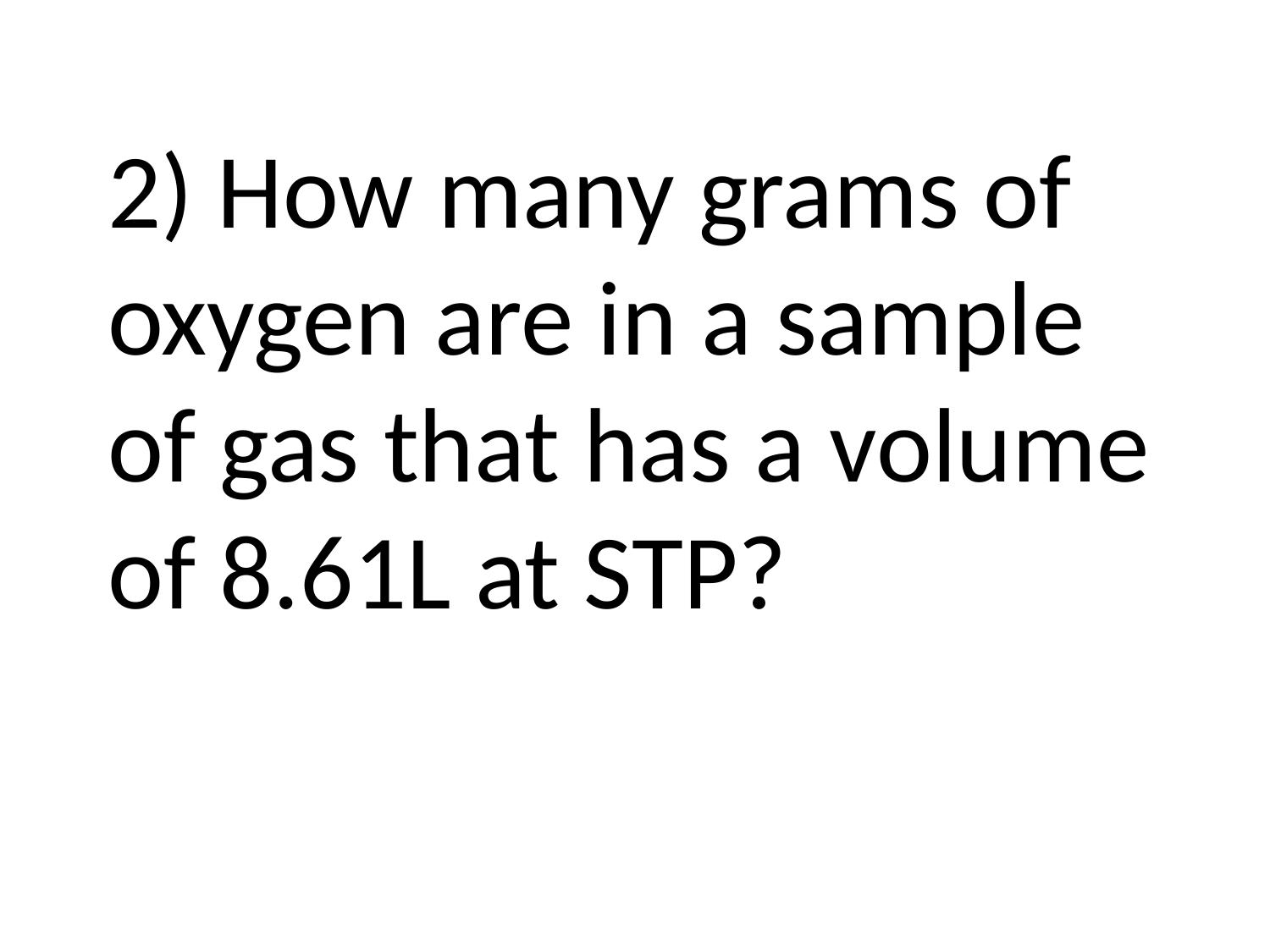

2) How many grams of oxygen are in a sample of gas that has a volume of 8.61L at STP?